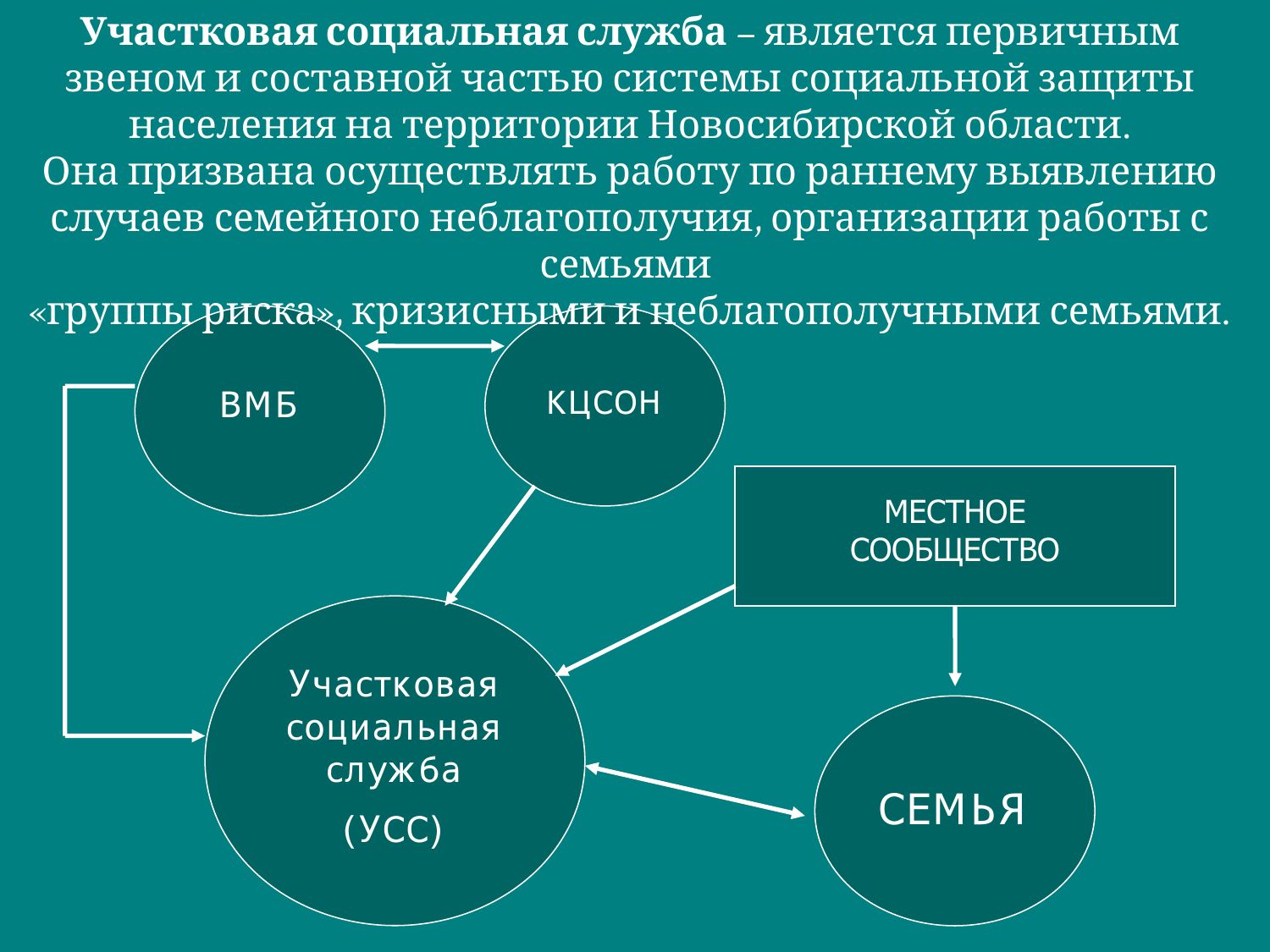

Участковая социальная служба – является первичным звеном и составной частью системы социальной защиты населения на территории Новосибирской области.
Она призвана осуществлять работу по раннему выявлению случаев семейного неблагополучия, организации работы с семьями
«группы риска», кризисными и неблагополучными семьями.

ВМБ
КЦСОН

МЕСТНОЕ СООБЩЕСТВО

Участковая социальная служба
(УСС)

СЕМЬЯ